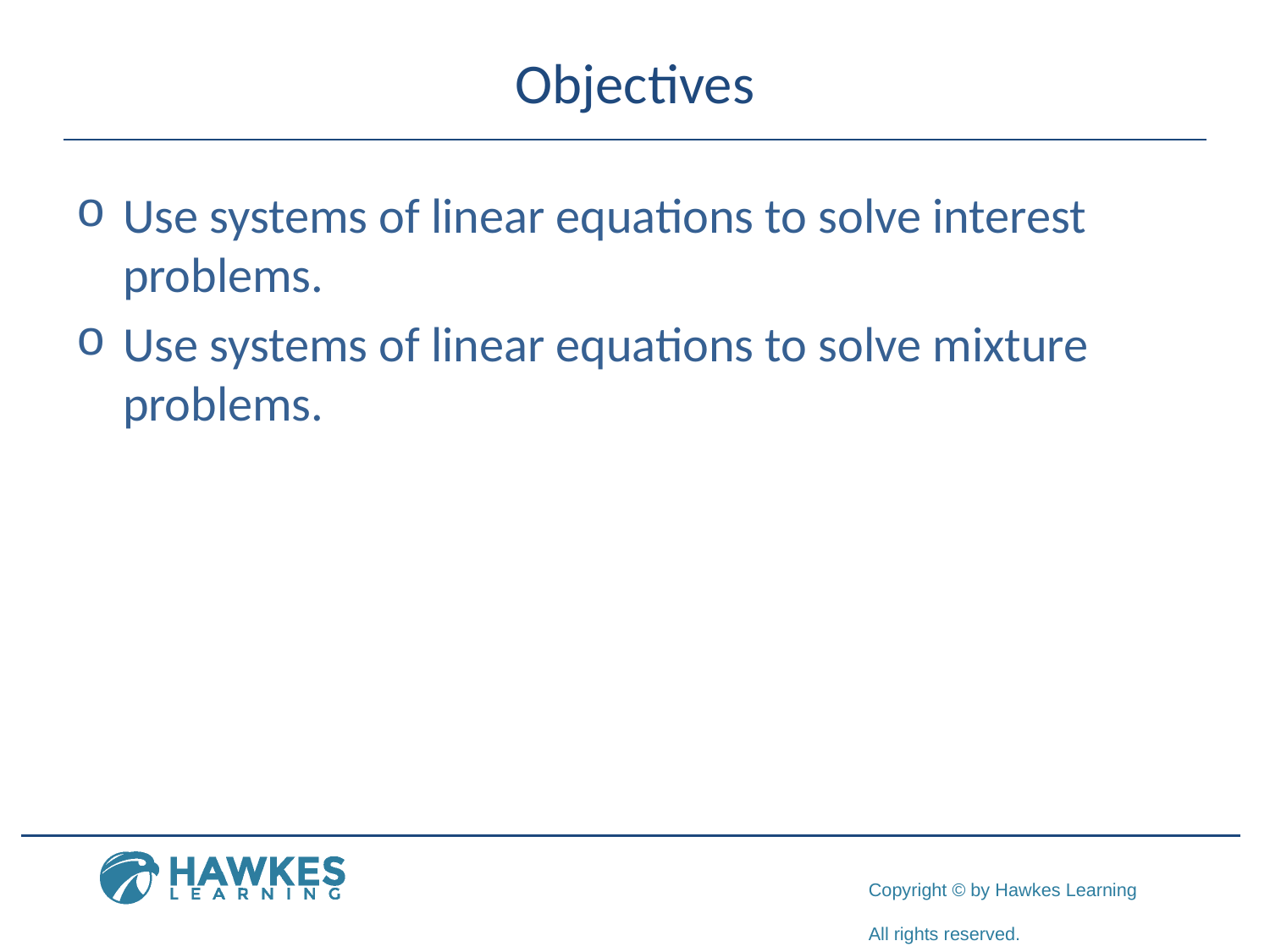

# Objectives
Use systems of linear equations to solve interest problems.
Use systems of linear equations to solve mixture problems.